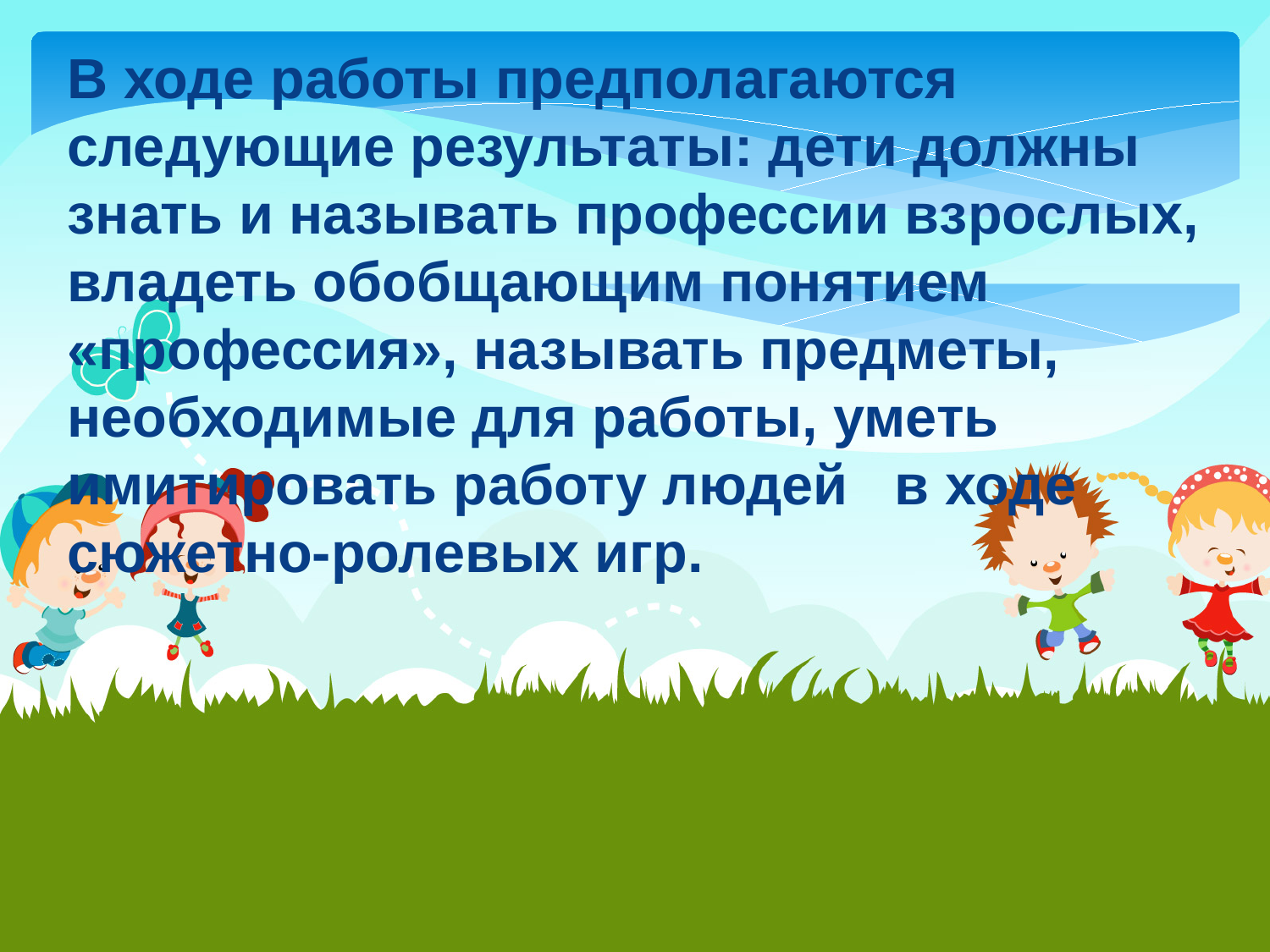

В ходе работы предполагаются следующие результаты: дети должны знать и называть профессии взрослых, владеть обобщающим понятием «профессия», называть предметы, необходимые для работы, уметь имитировать работу людей   в ходе сюжетно-ролевых игр.